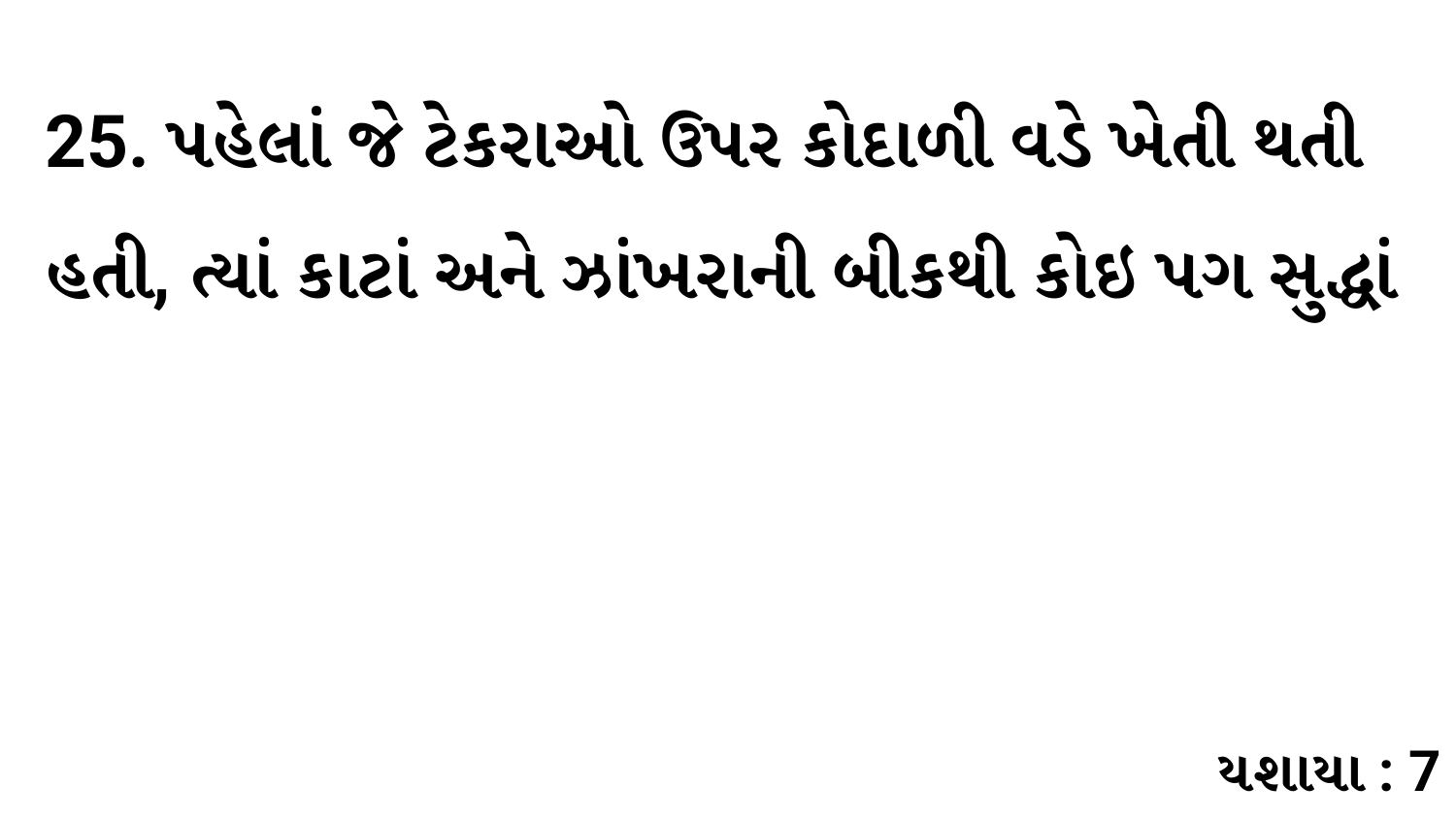

25. પહેલાં જે ટેકરાઓ ઉપર કોદાળી વડે ખેતી થતી હતી, ત્યાં કાટાં અને ઝાંખરાની બીકથી કોઇ પગ સુદ્ધાં
યશાયા : 7